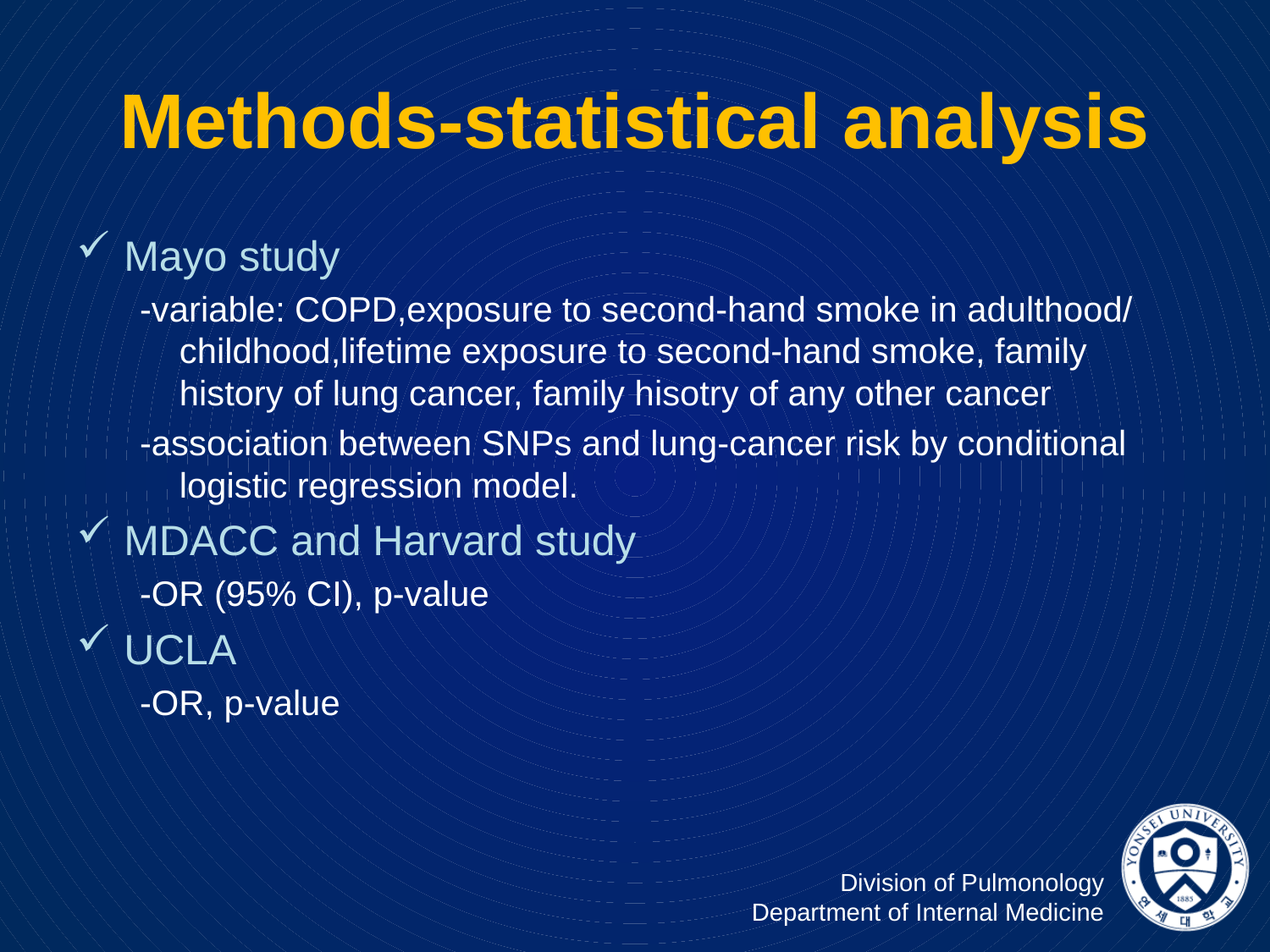

# Methods-statistical analysis
Mayo study
-variable: COPD,exposure to second-hand smoke in adulthood/childhood,lifetime exposure to second-hand smoke, family history of lung cancer, family hisotry of any other cancer
-association between SNPs and lung-cancer risk by conditional logistic regression model.
MDACC and Harvard study
-OR (95% CI), p-value
UCLA
-OR, p-value